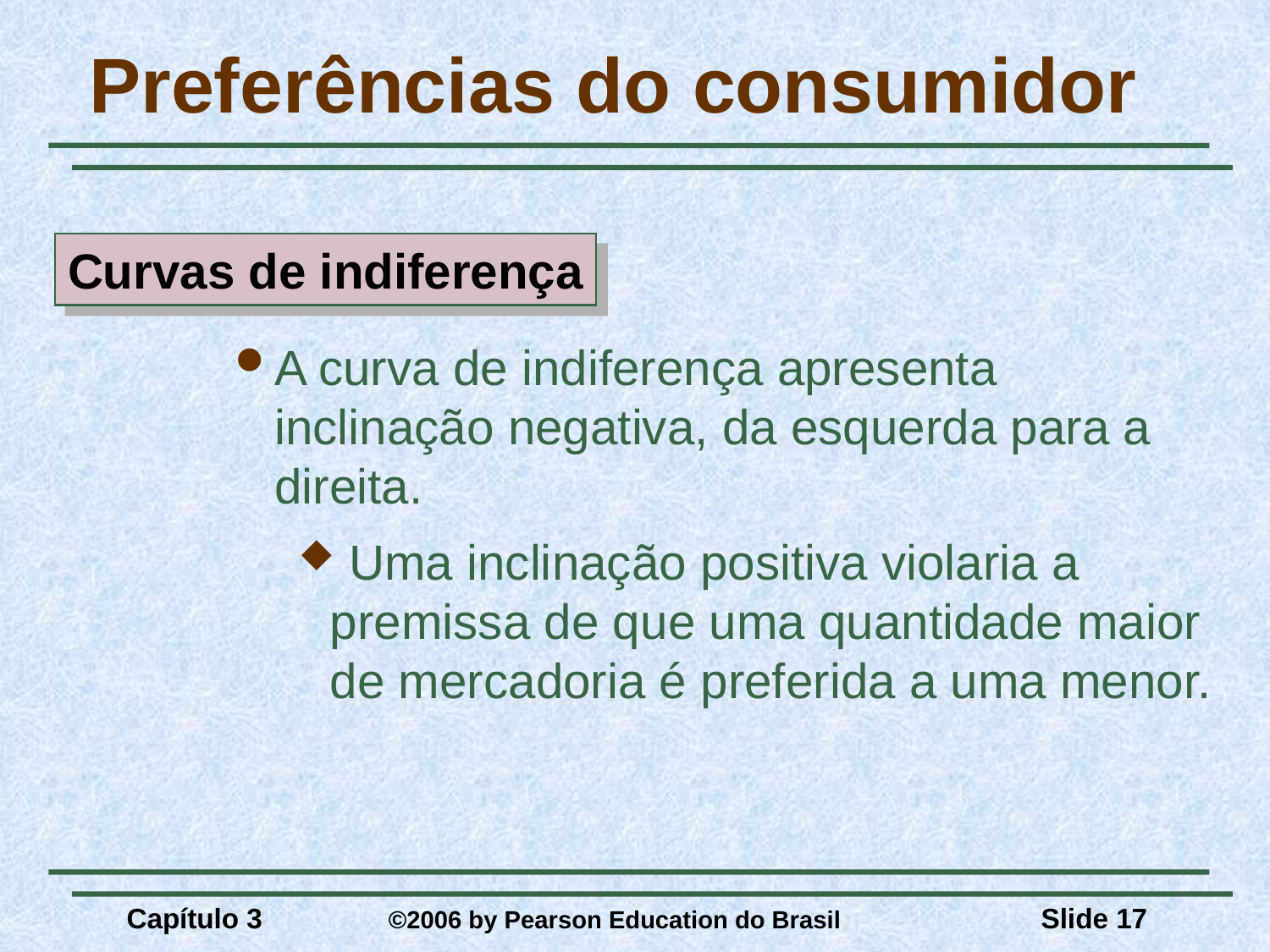

# Preferências do consumidor
Curvas de indiferença
A curva de indiferença apresenta inclinação negativa, da esquerda para a direita.
 Uma inclinação positiva violaria a premissa de que uma quantidade maior de mercadoria é preferida a uma menor.

Capítulo 3	 ©2006 by Pearson Education do Brasil
Slide 17